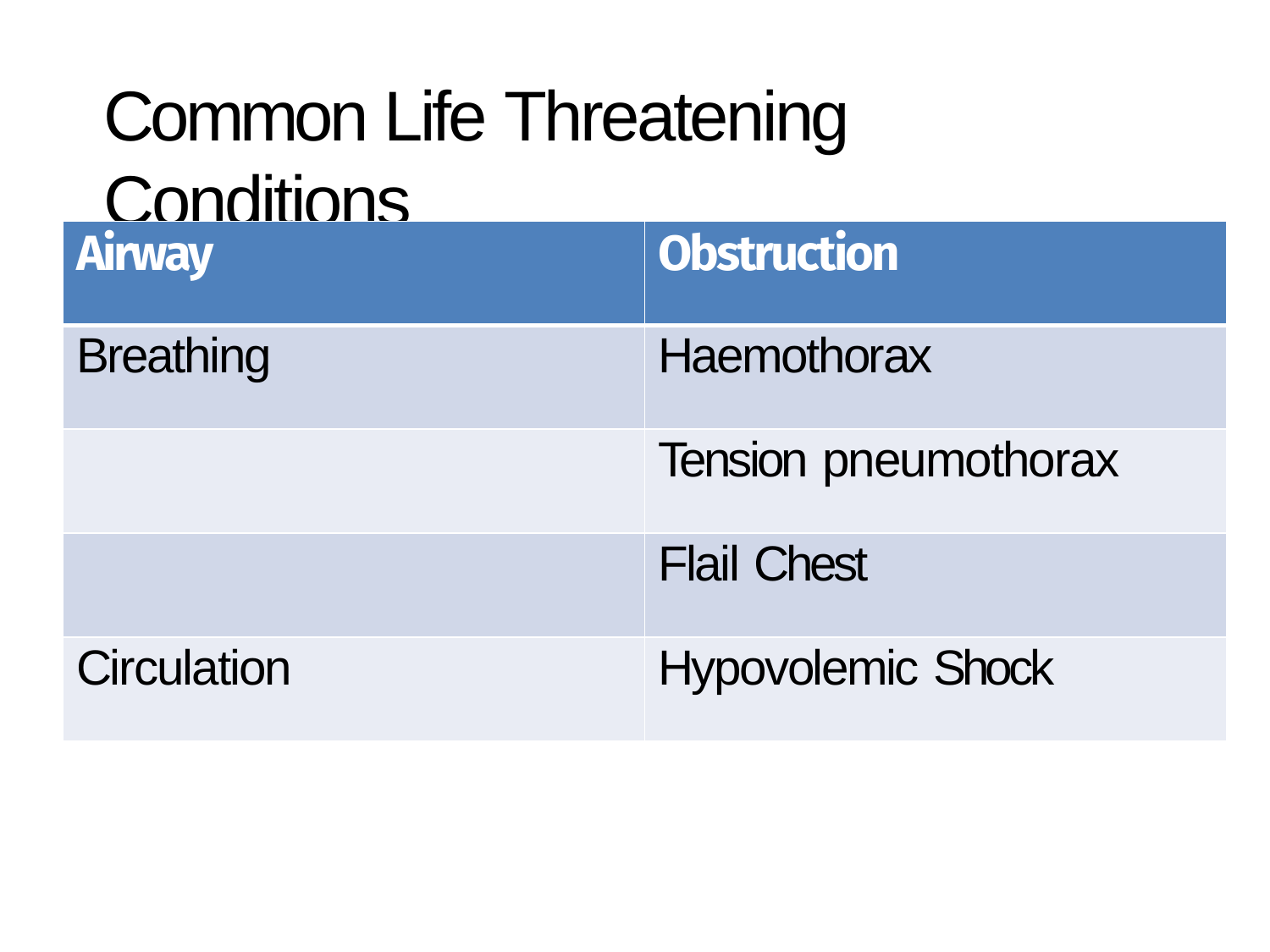

# Common Life Threatening Conditions
| Airway | Obstruction |
| --- | --- |
| Breathing | Haemothorax |
|  | Tension pneumothorax |
|  | Flail Chest |
| Circulation | Hypovolemic Shock |